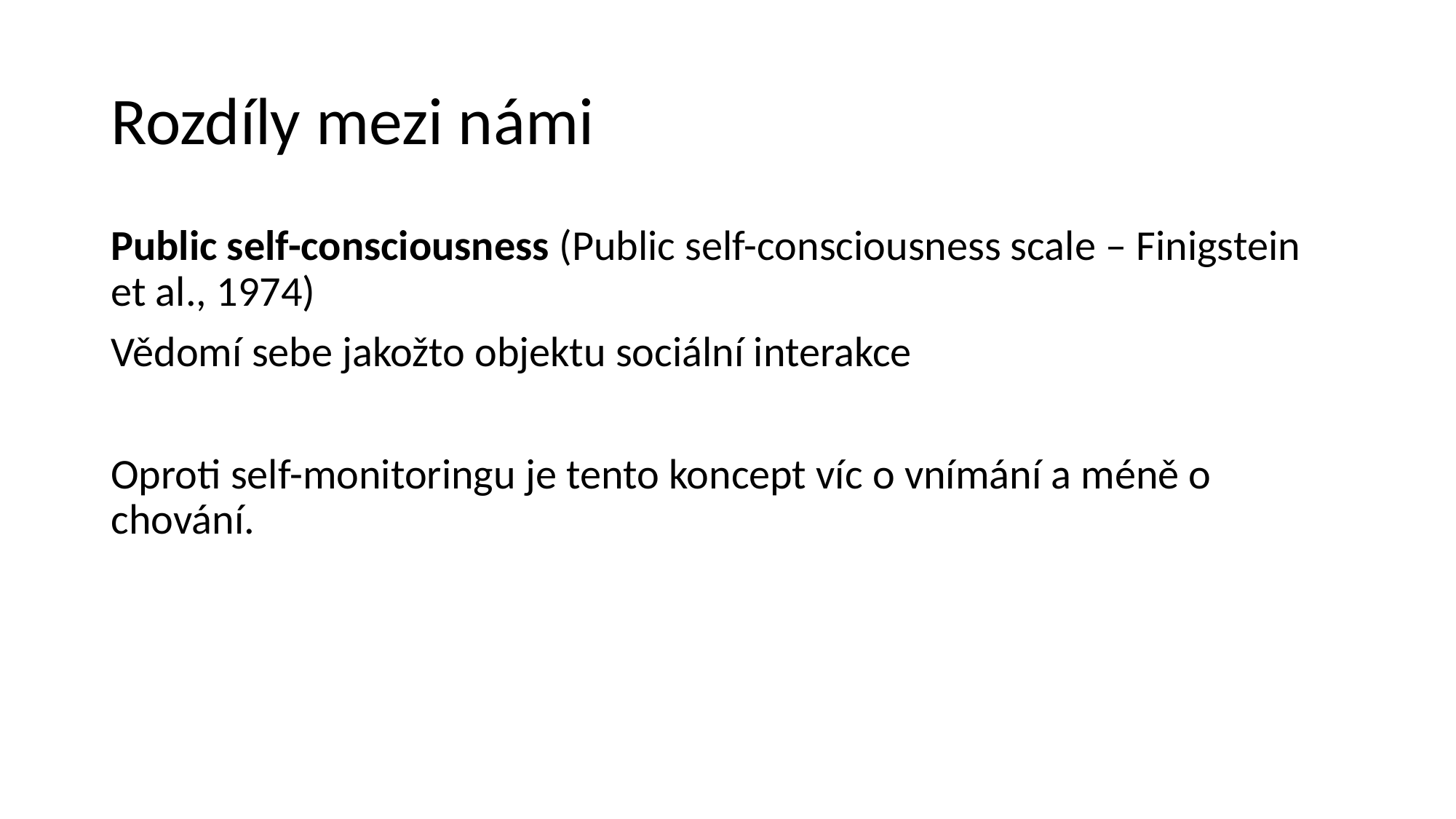

# Rozdíly mezi námi
Public self-consciousness (Public self-consciousness scale – Finigstein et al., 1974)
Vědomí sebe jakožto objektu sociální interakce

Oproti self-monitoringu je tento koncept víc o vnímání a méně o chování.